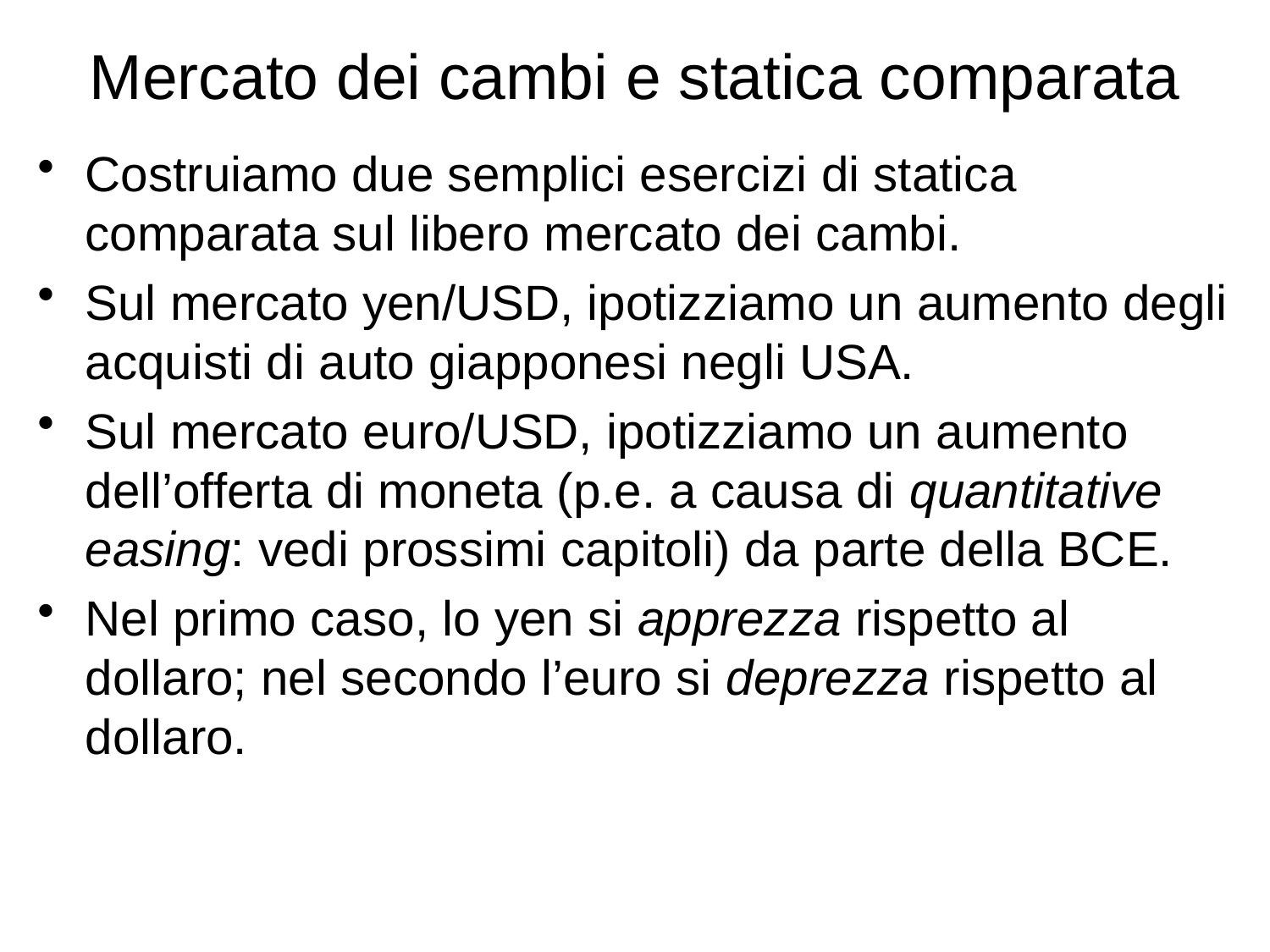

# Mercato dei cambi e statica comparata
Costruiamo due semplici esercizi di statica comparata sul libero mercato dei cambi.
Sul mercato yen/USD, ipotizziamo un aumento degli acquisti di auto giapponesi negli USA.
Sul mercato euro/USD, ipotizziamo un aumento dell’offerta di moneta (p.e. a causa di quantitative easing: vedi prossimi capitoli) da parte della BCE.
Nel primo caso, lo yen si apprezza rispetto al dollaro; nel secondo l’euro si deprezza rispetto al dollaro.